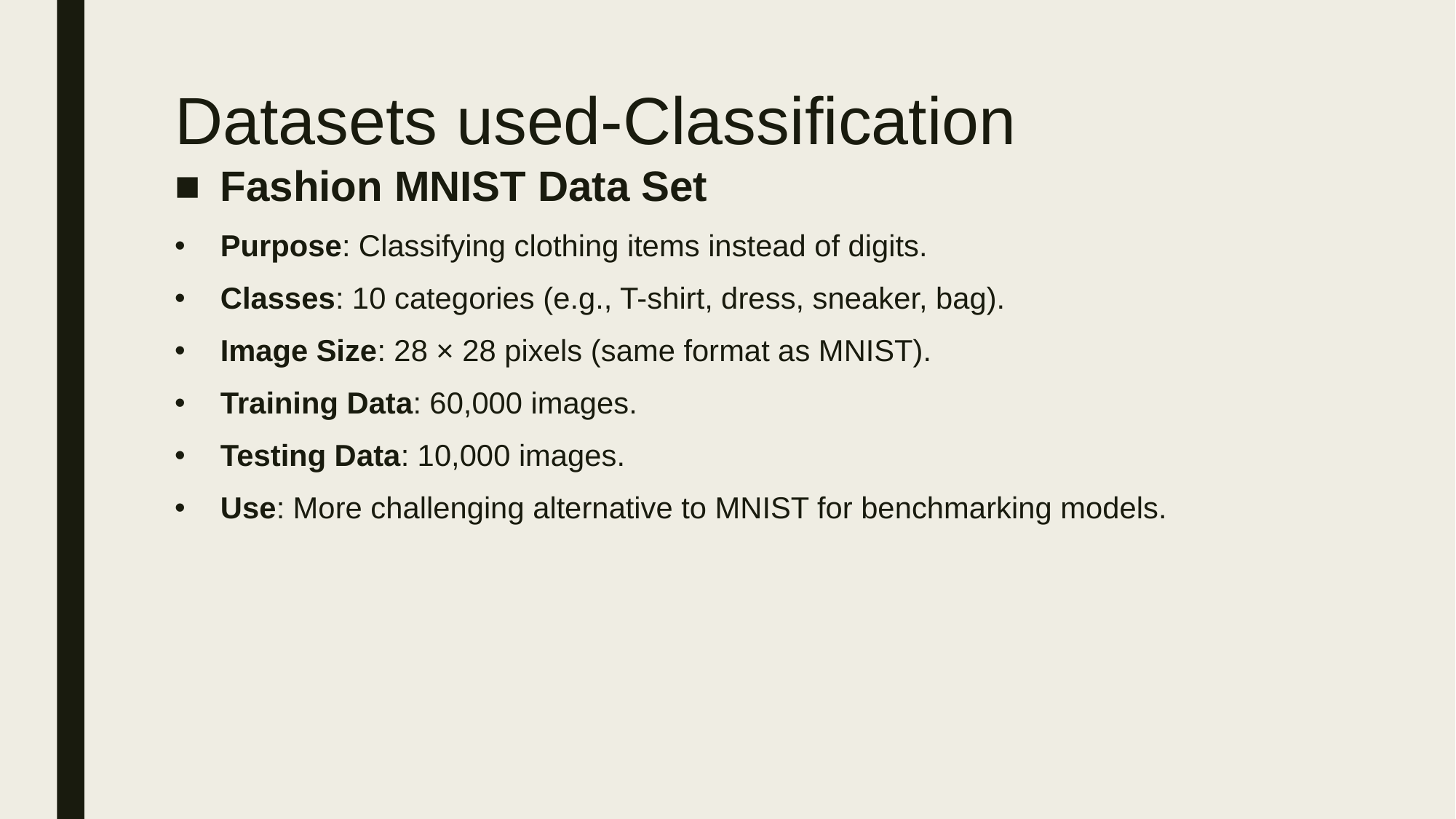

# Datasets used-Classification
Fashion MNIST Data Set
Purpose: Classifying clothing items instead of digits.
Classes: 10 categories (e.g., T-shirt, dress, sneaker, bag).
Image Size: 28 × 28 pixels (same format as MNIST).
Training Data: 60,000 images.
Testing Data: 10,000 images.
Use: More challenging alternative to MNIST for benchmarking models.